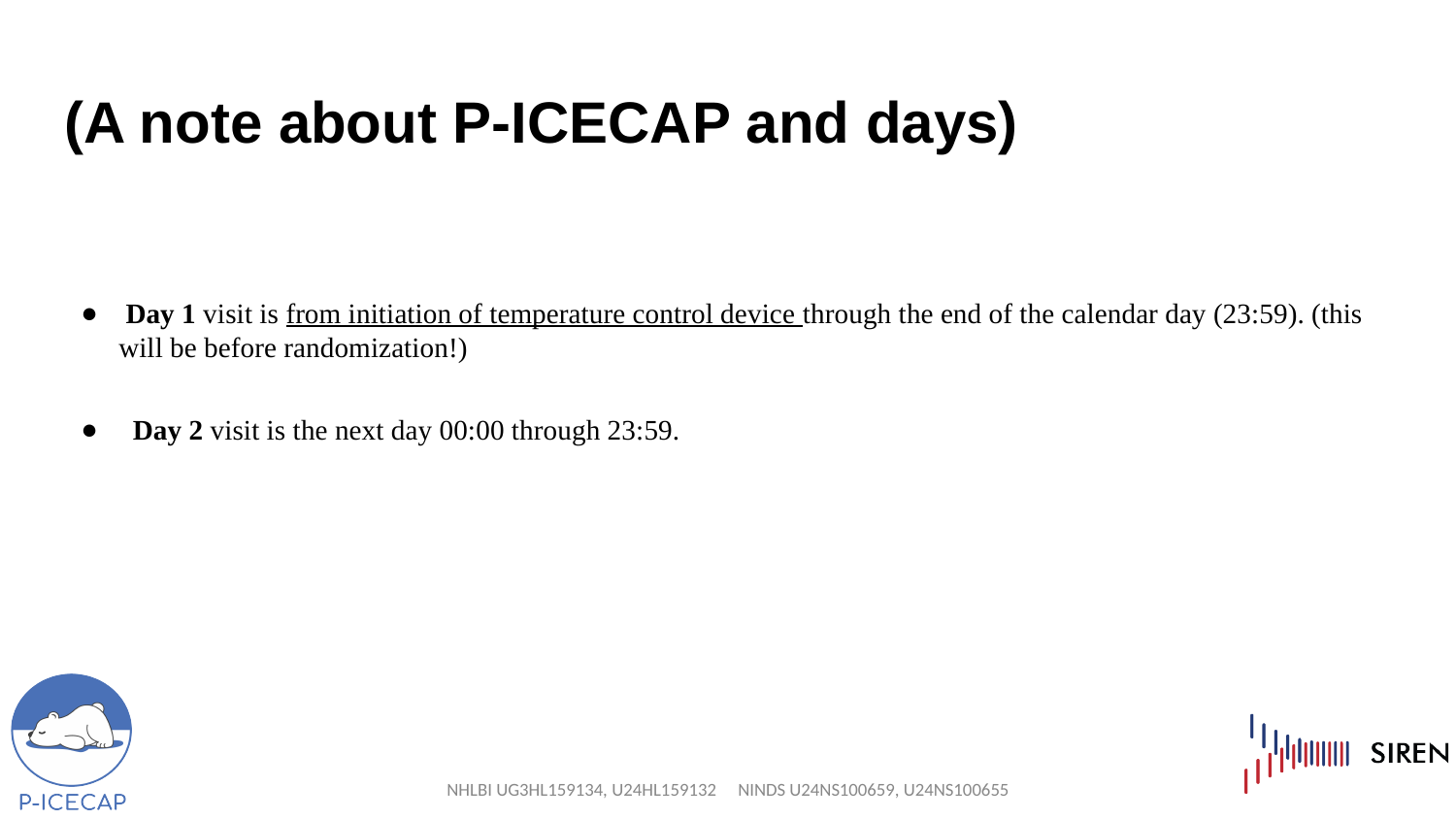

# (A note about P-ICECAP and days)

 Day 1 visit is from initiation of temperature control device through the end of the calendar day (23:59). (this will be before randomization!)
  Day 2 visit is the next day 00:00 through 23:59.